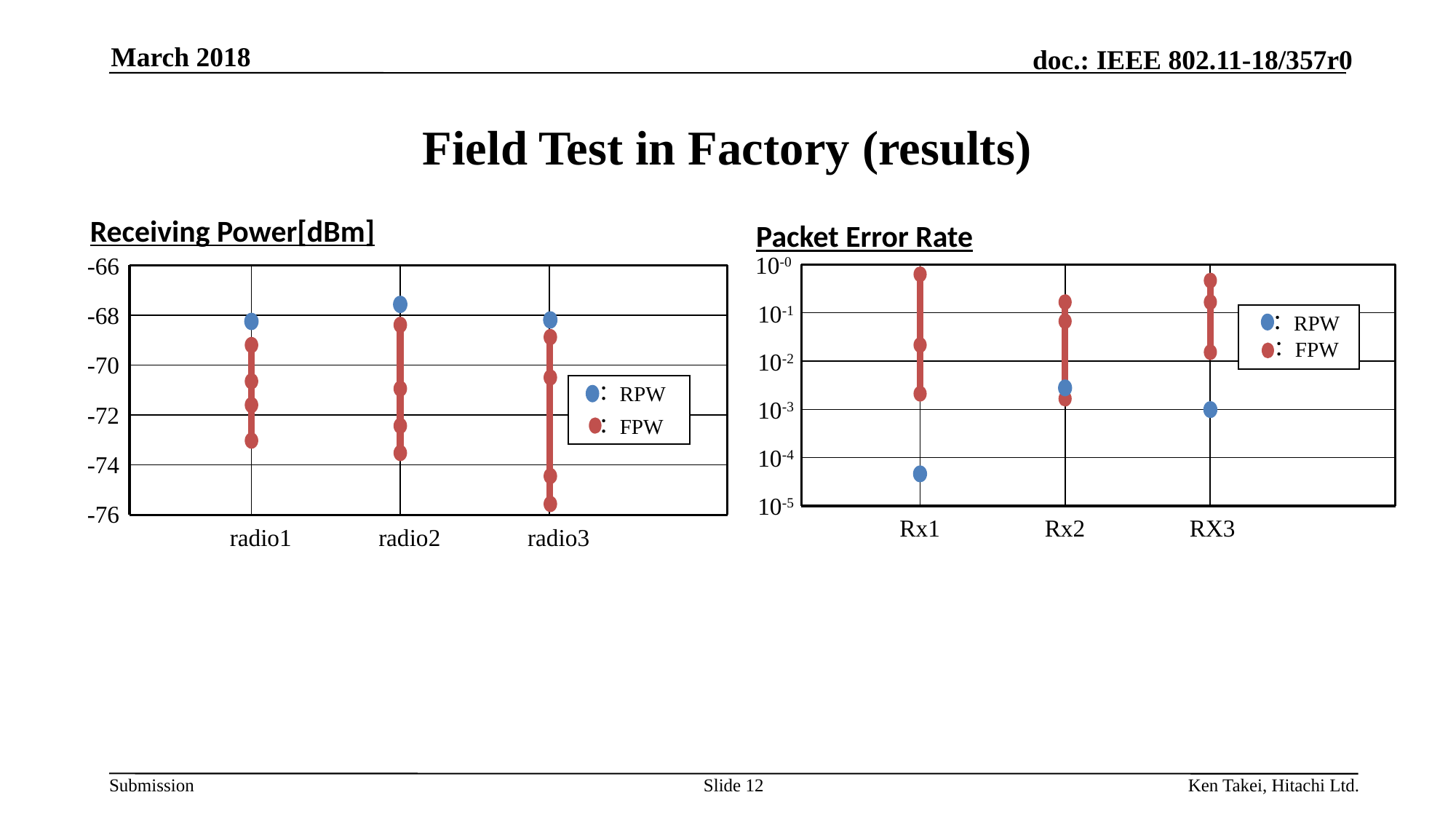

March 2018
# Field Test in Factory (results)
Receiving Power[dBm]
-66
-68

-70

：RPW

：FPW

-72

-74

-76

radio1
radio2
radio3
Packet Error Rate
10-0

10-1

：RPW

：FPW

10-2

10-3

10-4

10-5
Rx1
Rx2
RX3
Slide 12
Ken Takei, Hitachi Ltd.